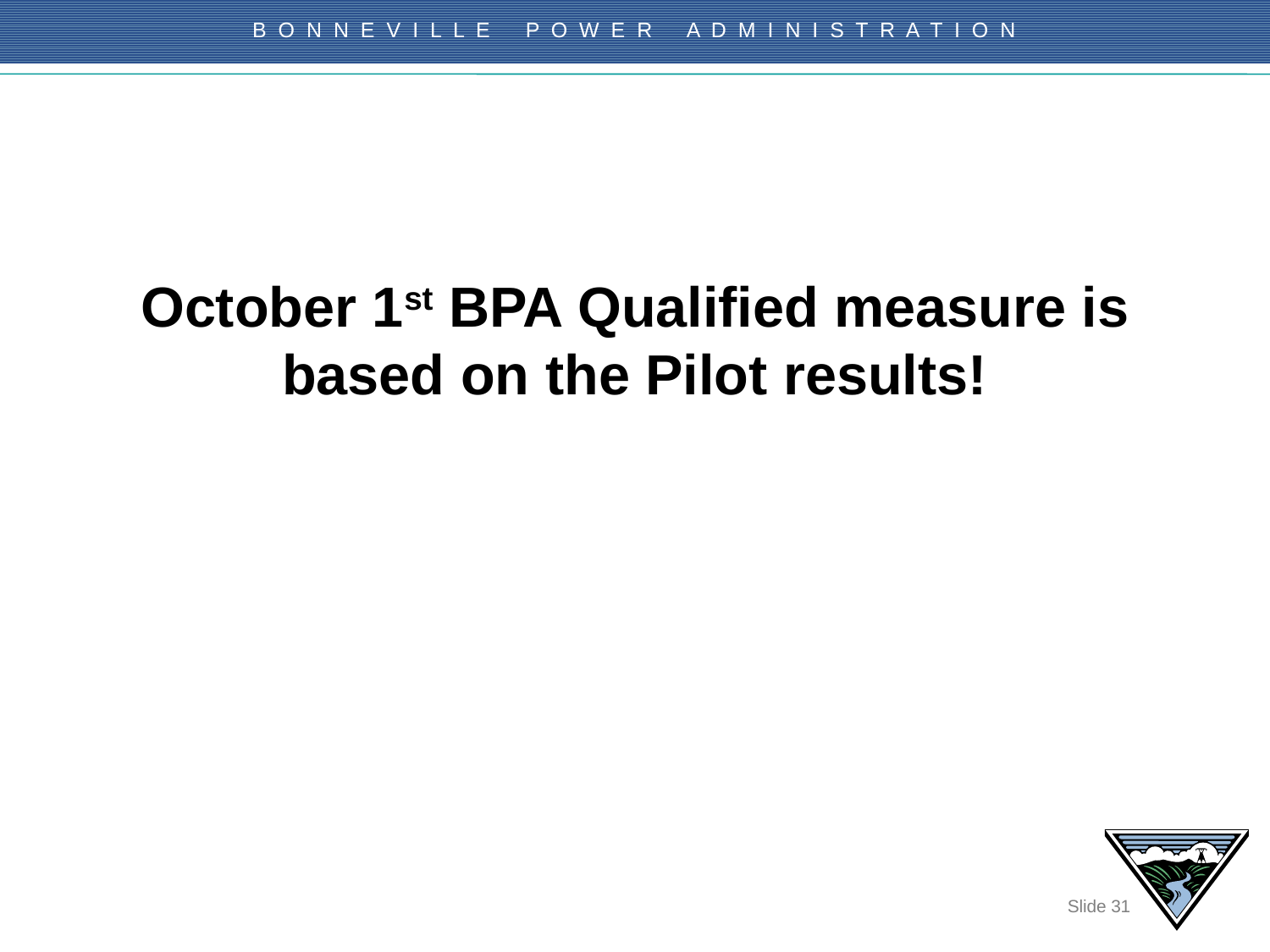

October 1st BPA Qualified measure is based on the Pilot results!